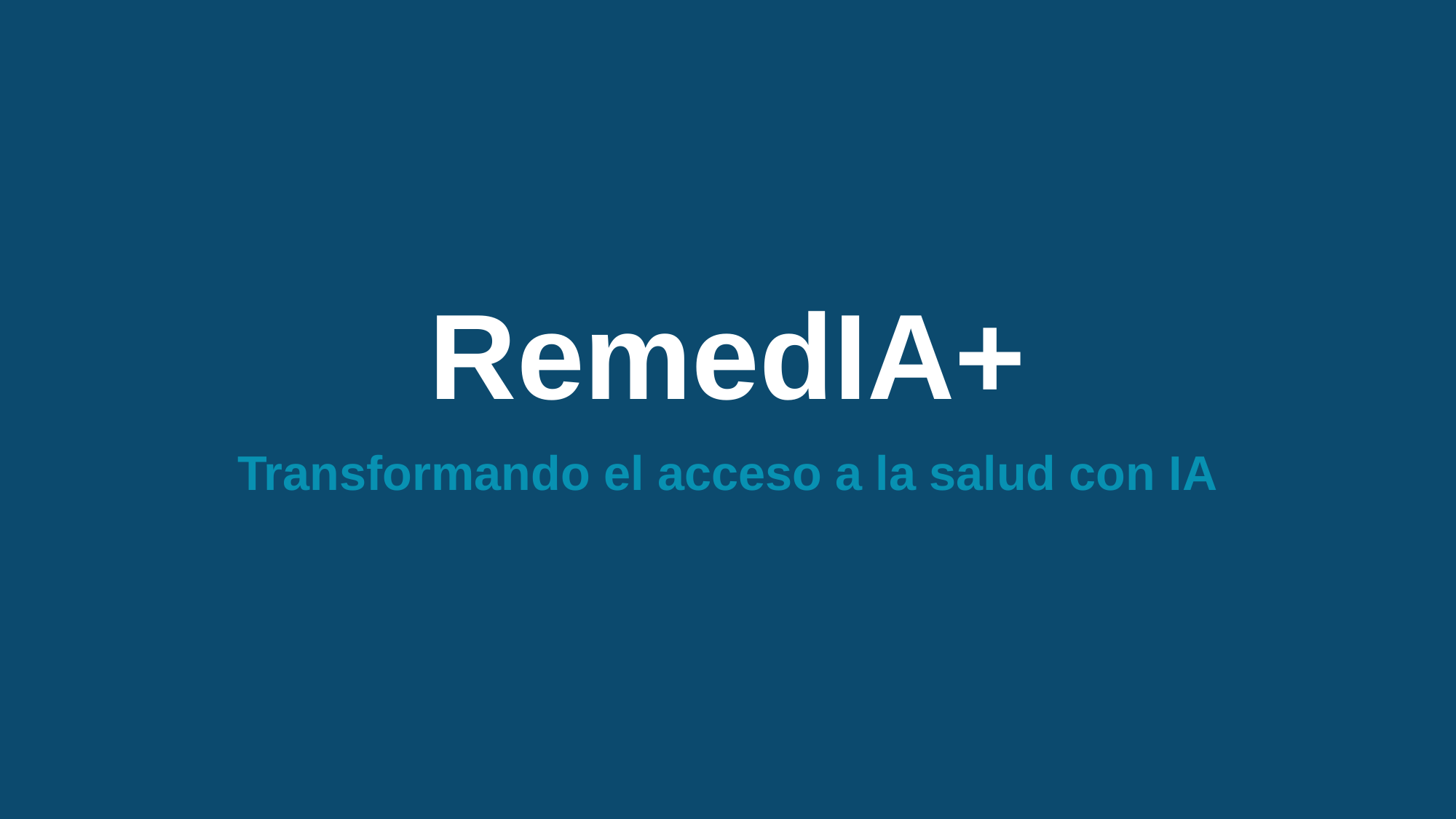

RemedIA+
Transformando el acceso a la salud con IA